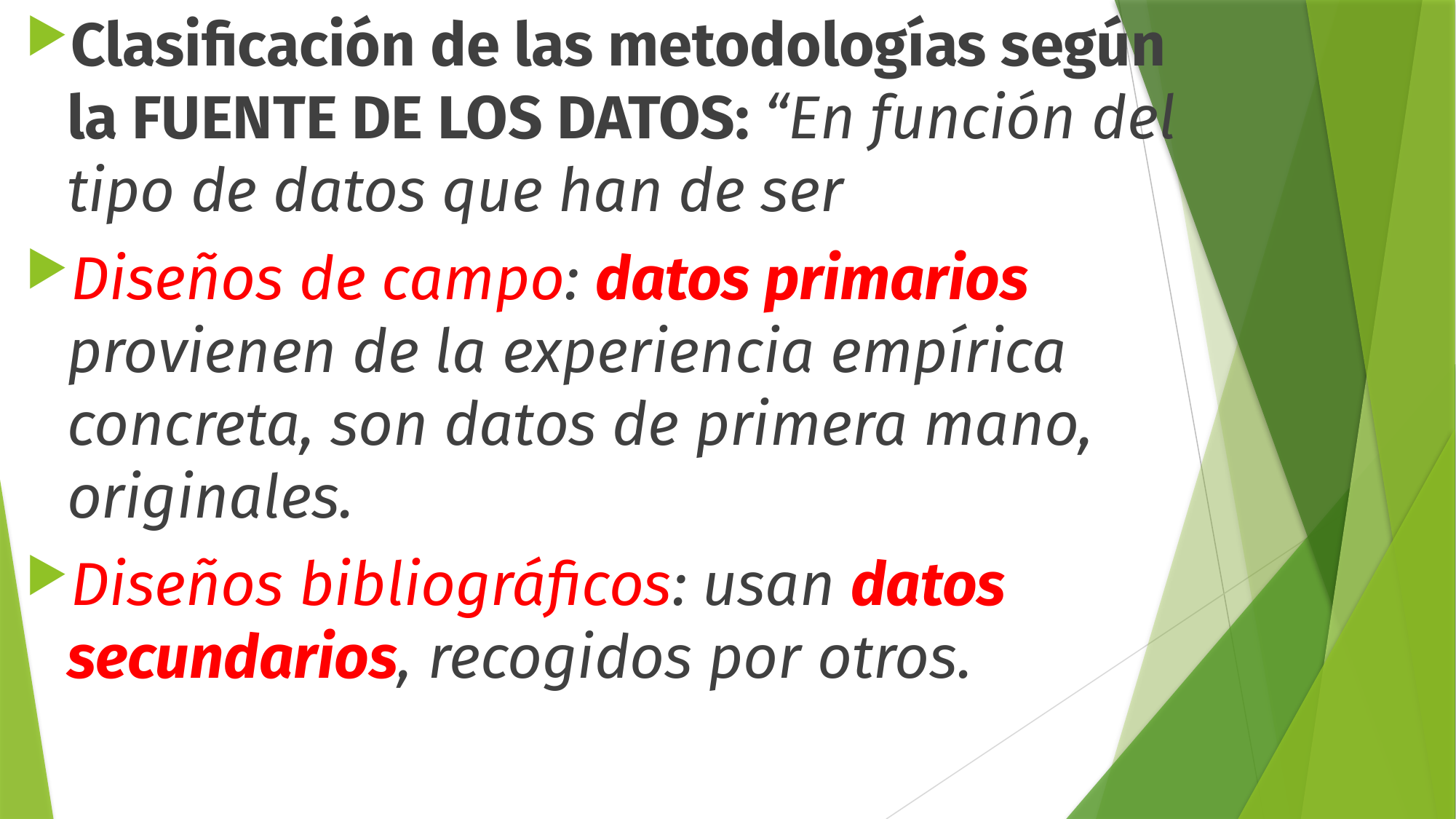

Clasificación de las metodologías según la FUENTE DE LOS DATOS: “En función del tipo de datos que han de ser
Diseños de campo: datos primarios provienen de la experiencia empírica concreta, son datos de primera mano, originales.
Diseños bibliográficos: usan datos secundarios, recogidos por otros.